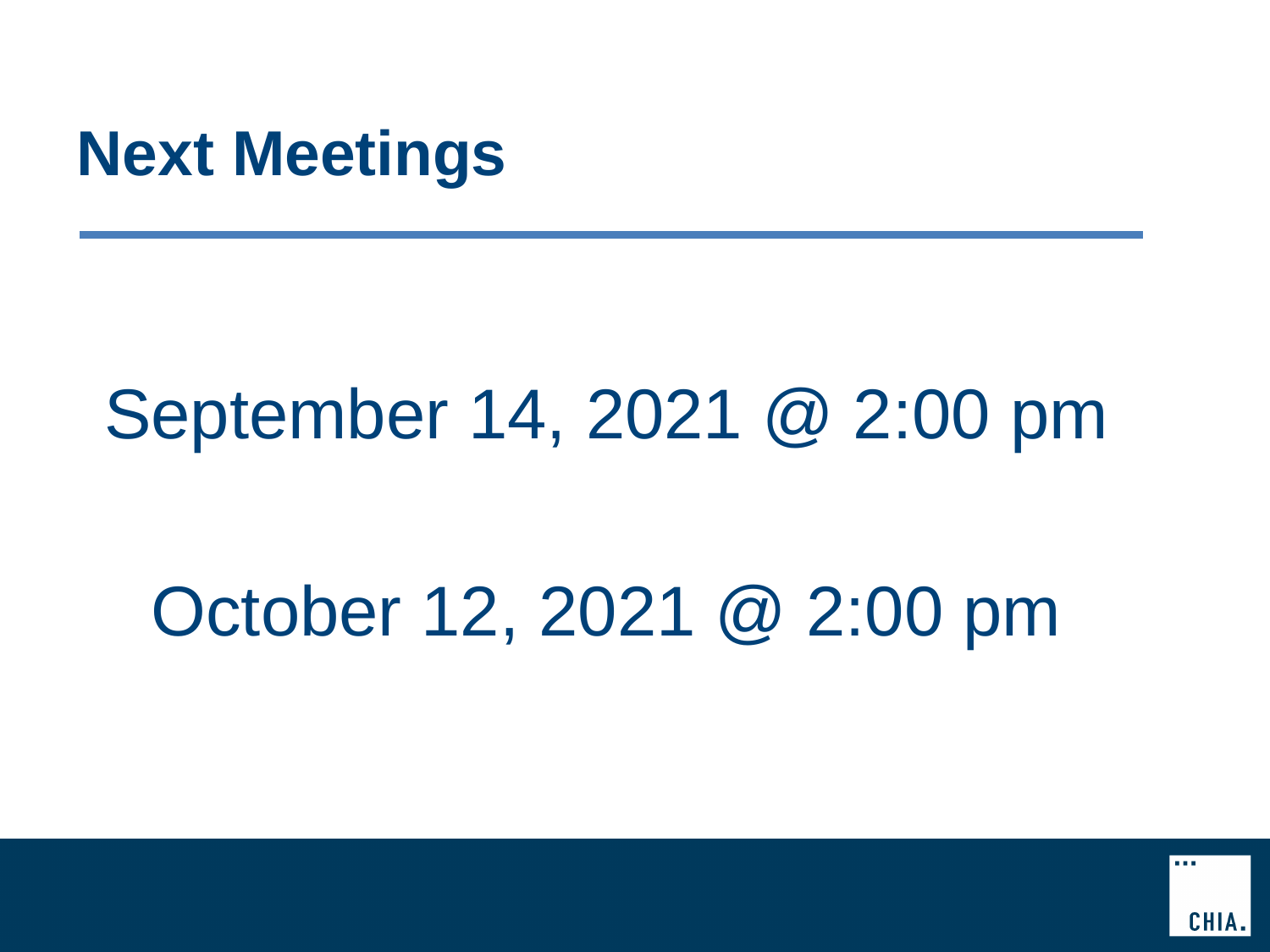

# Next Meetings

September 14, 2021 @ 2:00 pm

October 12, 2021 @ 2:00 pm